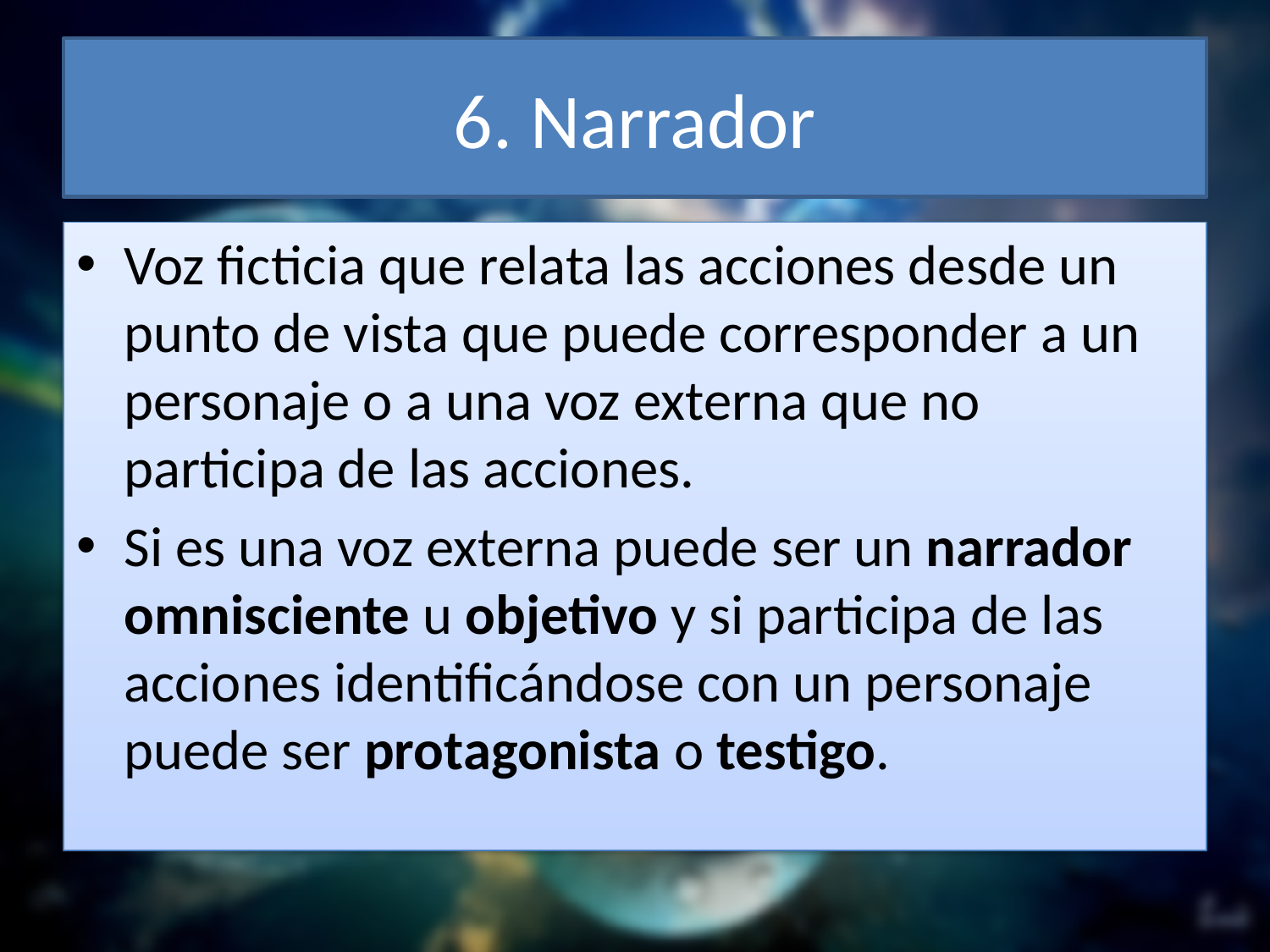

# 6. Narrador
Voz ficticia que relata las acciones desde un punto de vista que puede corresponder a un personaje o a una voz externa que no participa de las acciones.
Si es una voz externa puede ser un narrador omnisciente u objetivo y si participa de las acciones identificándose con un personaje  puede ser protagonista o testigo.